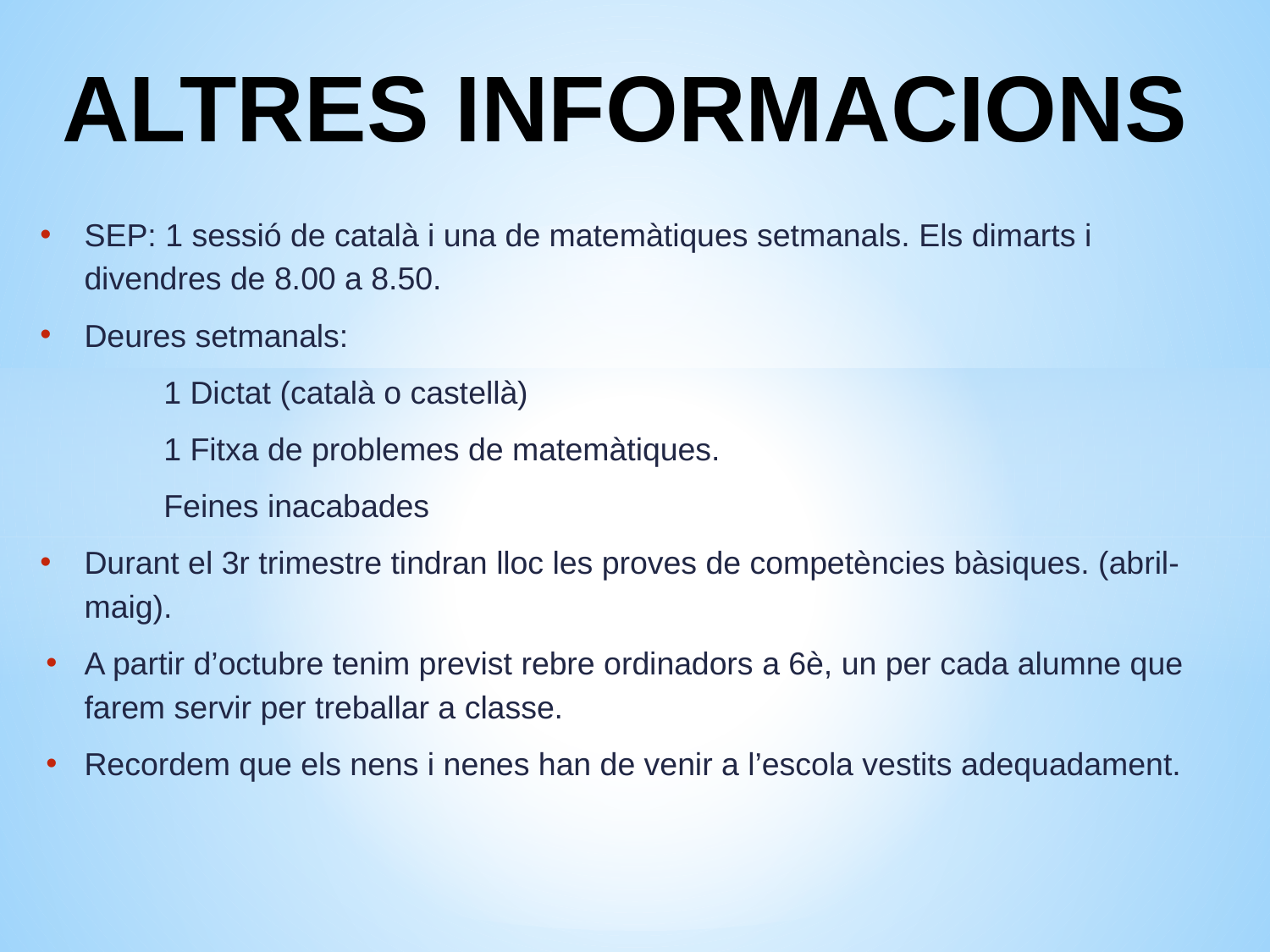

# ALTRES INFORMACIONS
SEP: 1 sessió de català i una de matemàtiques setmanals. Els dimarts i divendres de 8.00 a 8.50.
Deures setmanals:
1 Dictat (català o castellà)
1 Fitxa de problemes de matemàtiques.
Feines inacabades
Durant el 3r trimestre tindran lloc les proves de competències bàsiques. (abril-maig).
A partir d’octubre tenim previst rebre ordinadors a 6è, un per cada alumne que farem servir per treballar a classe.
Recordem que els nens i nenes han de venir a l’escola vestits adequadament.